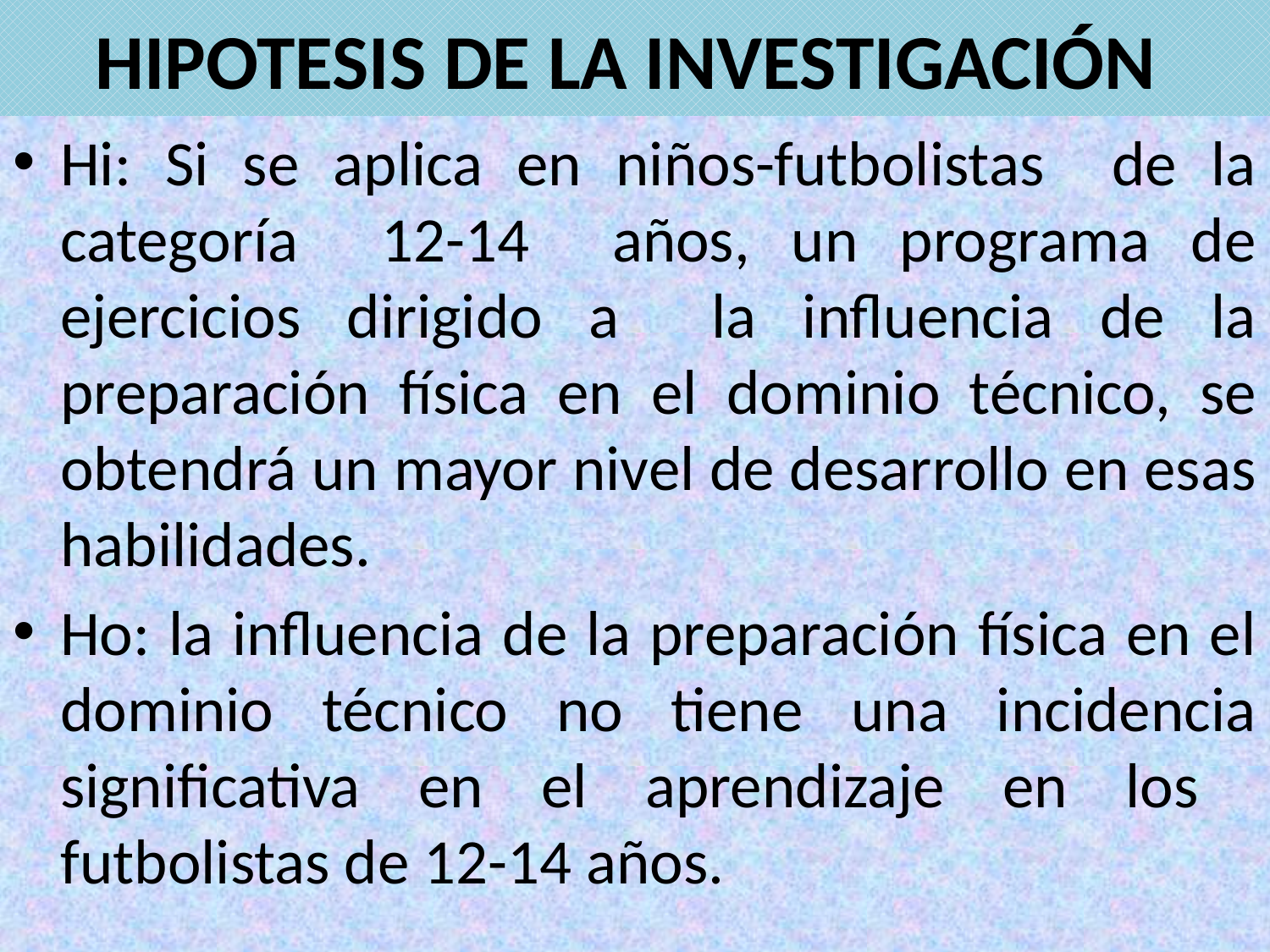

# HIPOTESIS DE LA INVESTIGACIÓN
Hi: Si se aplica en niños-futbolistas  de la categoría  12-14  años, un programa de ejercicios dirigido a  la influencia de la preparación física en el dominio técnico, se obtendrá un mayor nivel de desarrollo en esas habilidades.
Ho: la influencia de la preparación física en el dominio técnico no tiene una incidencia significativa en el aprendizaje en los  futbolistas de 12-14 años.